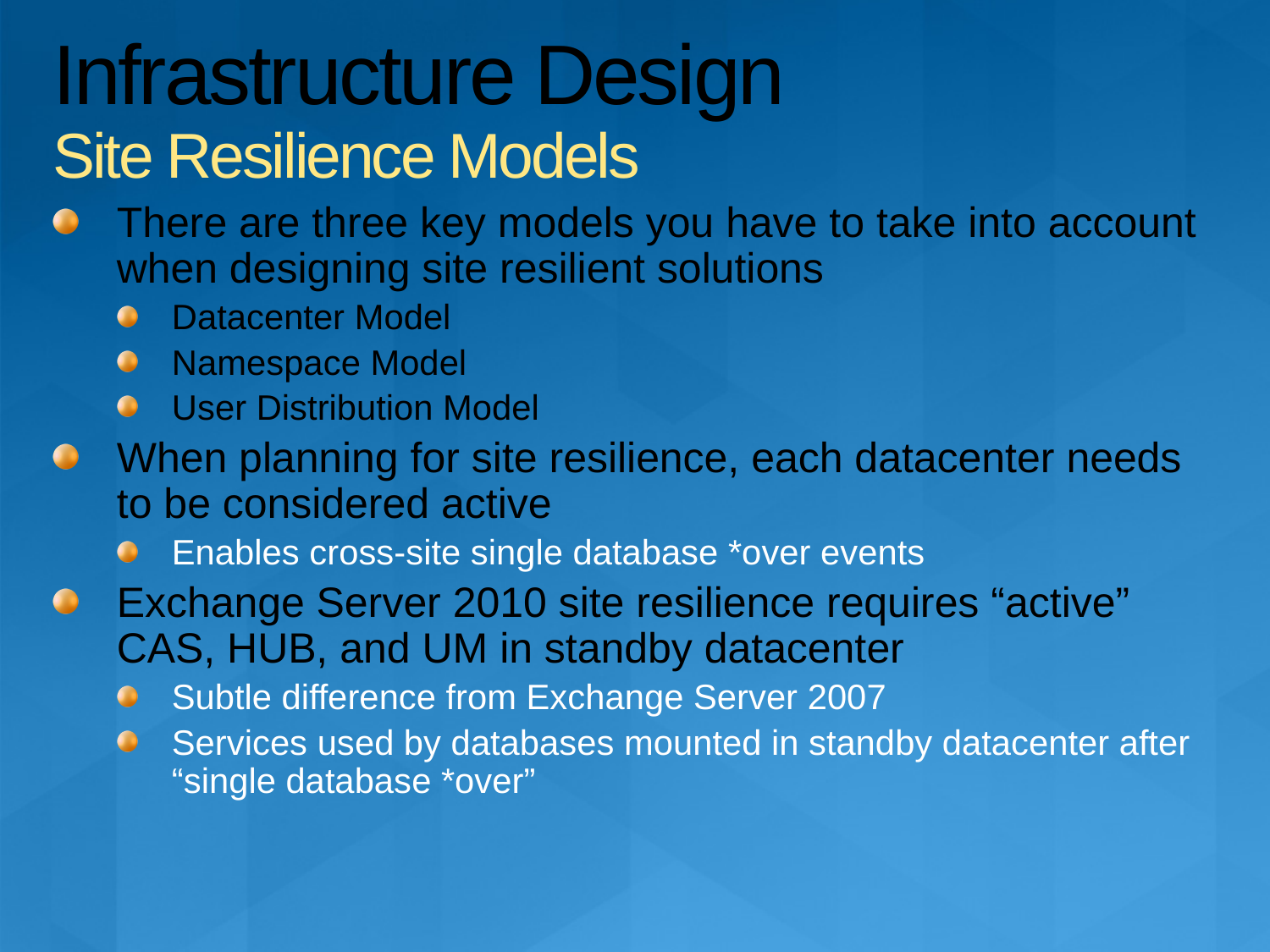

# Infrastructure Design Site Resilience Models
There are three key models you have to take into account when designing site resilient solutions
Datacenter Model
Namespace Model
User Distribution Model
When planning for site resilience, each datacenter needs to be considered active
Enables cross-site single database *over events
Exchange Server 2010 site resilience requires “active” CAS, HUB, and UM in standby datacenter
Subtle difference from Exchange Server 2007
Services used by databases mounted in standby datacenter after “single database *over”